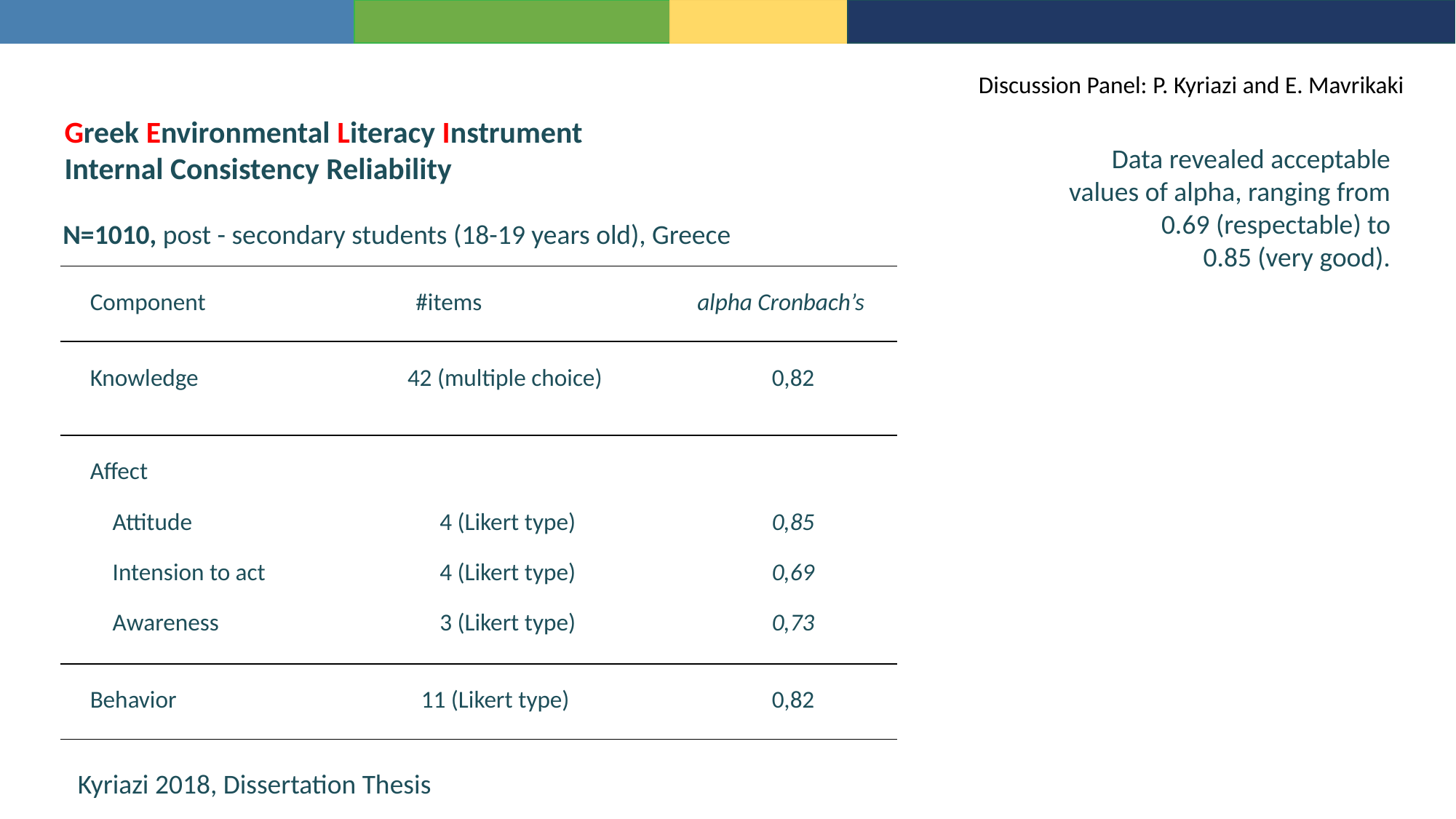

Discussion Panel: P. Kyriazi and E. Mavrikaki
Greek Environmental Literacy Instrument
Internal Consistency Reliability
Data revealed acceptable values of alpha, ranging from 0.69 (respectable) to
 0.85 (very good).
N=1010, post - secondary students (18-19 years old), Greece
| Component | #items | alpha Cronbach’s |
| --- | --- | --- |
| Knowledge | 42 (multiple choice) | 0,82 |
| Affect |  |  |
| Attitude | 4 (Likert type) | 0,85 |
| Intension to act | 4 (Likert type) | 0,69 |
| Awareness | 3 (Likert type) | 0,73 |
| Behavior | 11 (Likert type) | 0,82 |
Kyriazi 2018, Dissertation Thesis